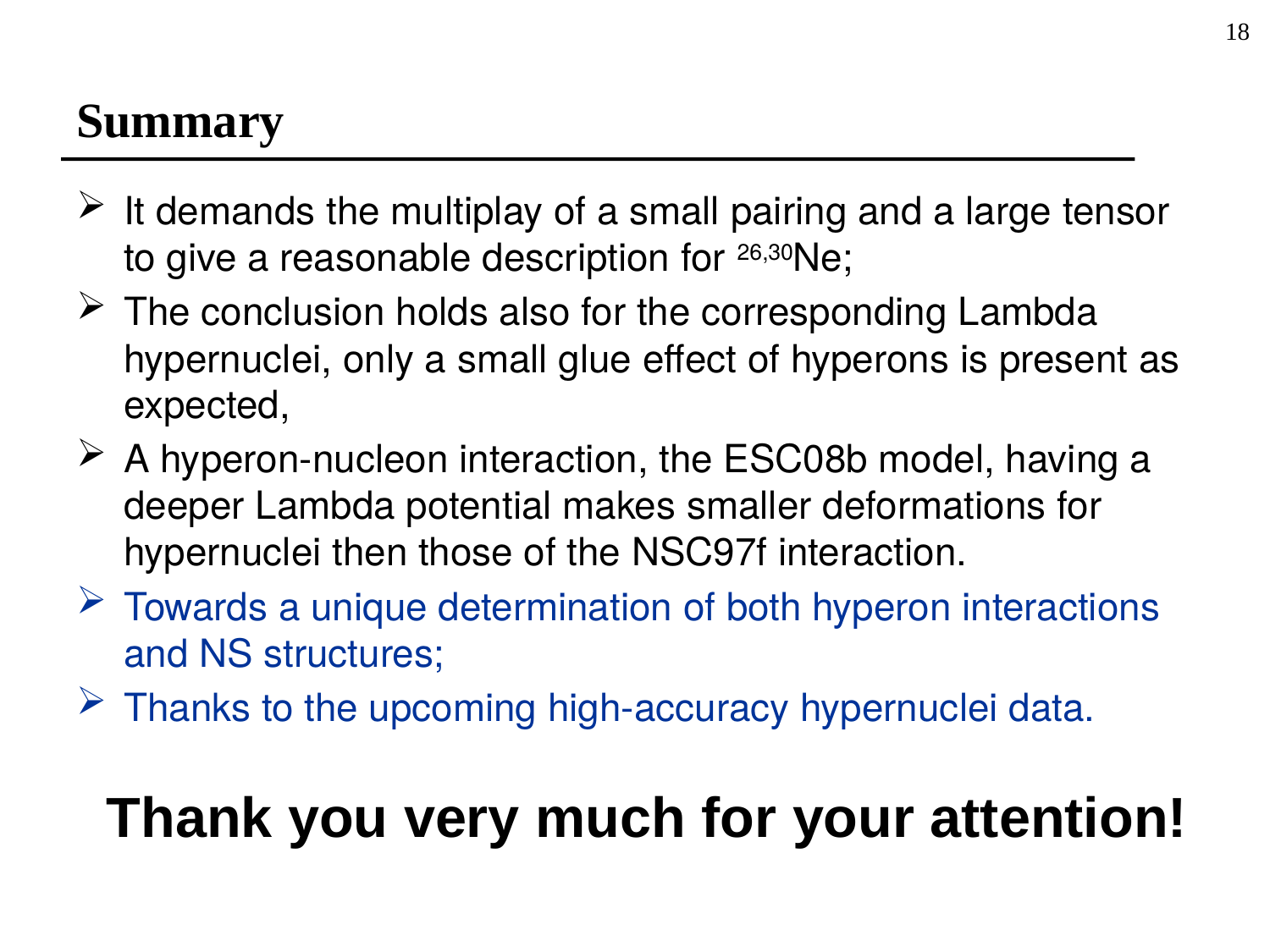

18
# Summary
It demands the multiplay of a small pairing and a large tensor to give a reasonable description for 26,30Ne;
The conclusion holds also for the corresponding Lambda hypernuclei, only a small glue effect of hyperons is present as expected,
A hyperon-nucleon interaction, the ESC08b model, having a deeper Lambda potential makes smaller deformations for hypernuclei then those of the NSC97f interaction.
Towards a unique determination of both hyperon interactions and NS structures;
Thanks to the upcoming high-accuracy hypernuclei data.

Thank you very much for your attention!